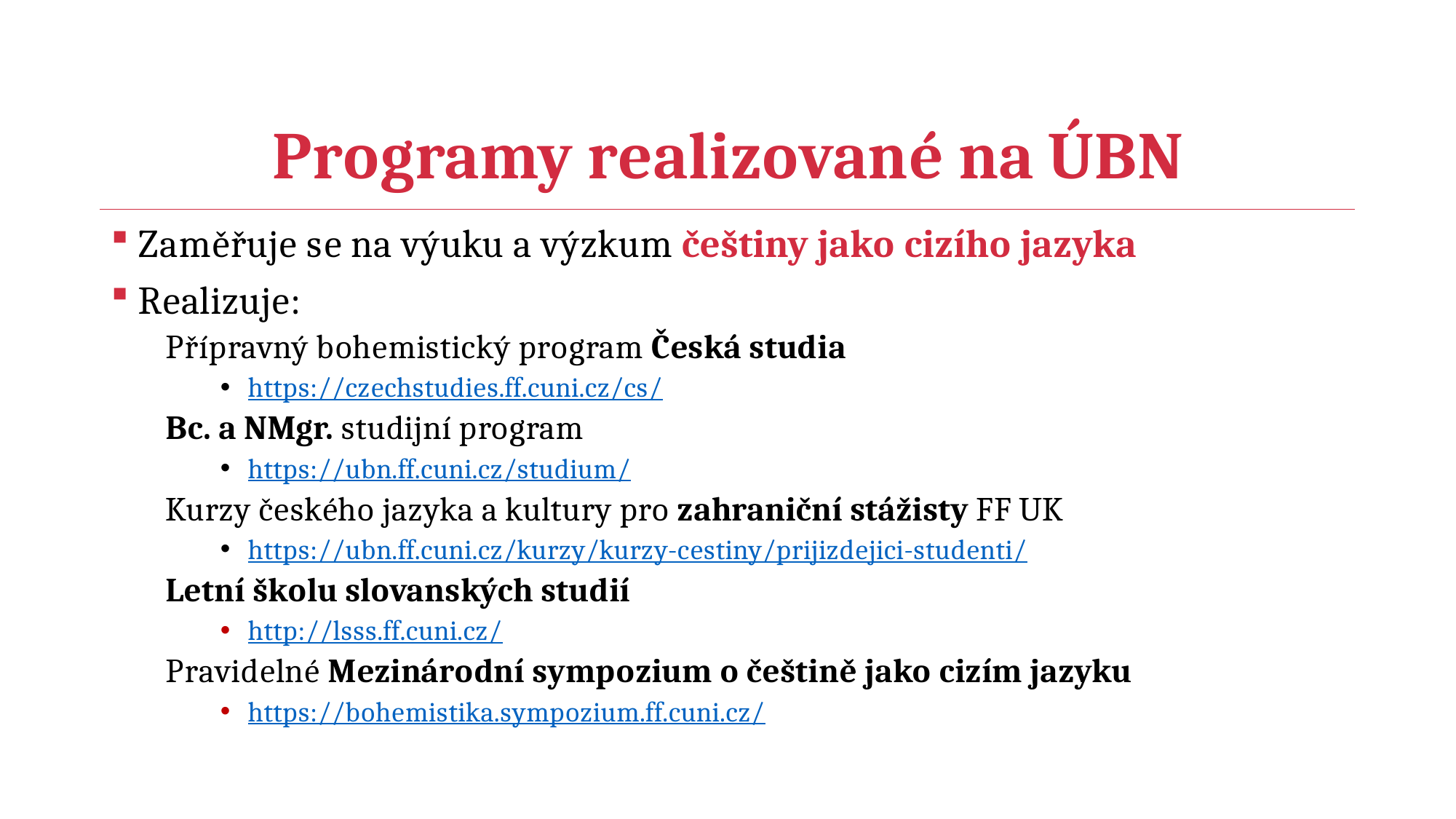

# Programy realizované na ÚBN
Zaměřuje se na výuku a výzkum češtiny jako cizího jazyka
Realizuje:
Přípravný bohemistický program Česká studia
https://czechstudies.ff.cuni.cz/cs/
Bc. a NMgr. studijní program
https://ubn.ff.cuni.cz/studium/
Kurzy českého jazyka a kultury pro zahraniční stážisty FF UK
https://ubn.ff.cuni.cz/kurzy/kurzy-cestiny/prijizdejici-studenti/
Letní školu slovanských studií
http://lsss.ff.cuni.cz/
Pravidelné Mezinárodní sympozium o češtině jako cizím jazyku
https://bohemistika.sympozium.ff.cuni.cz/